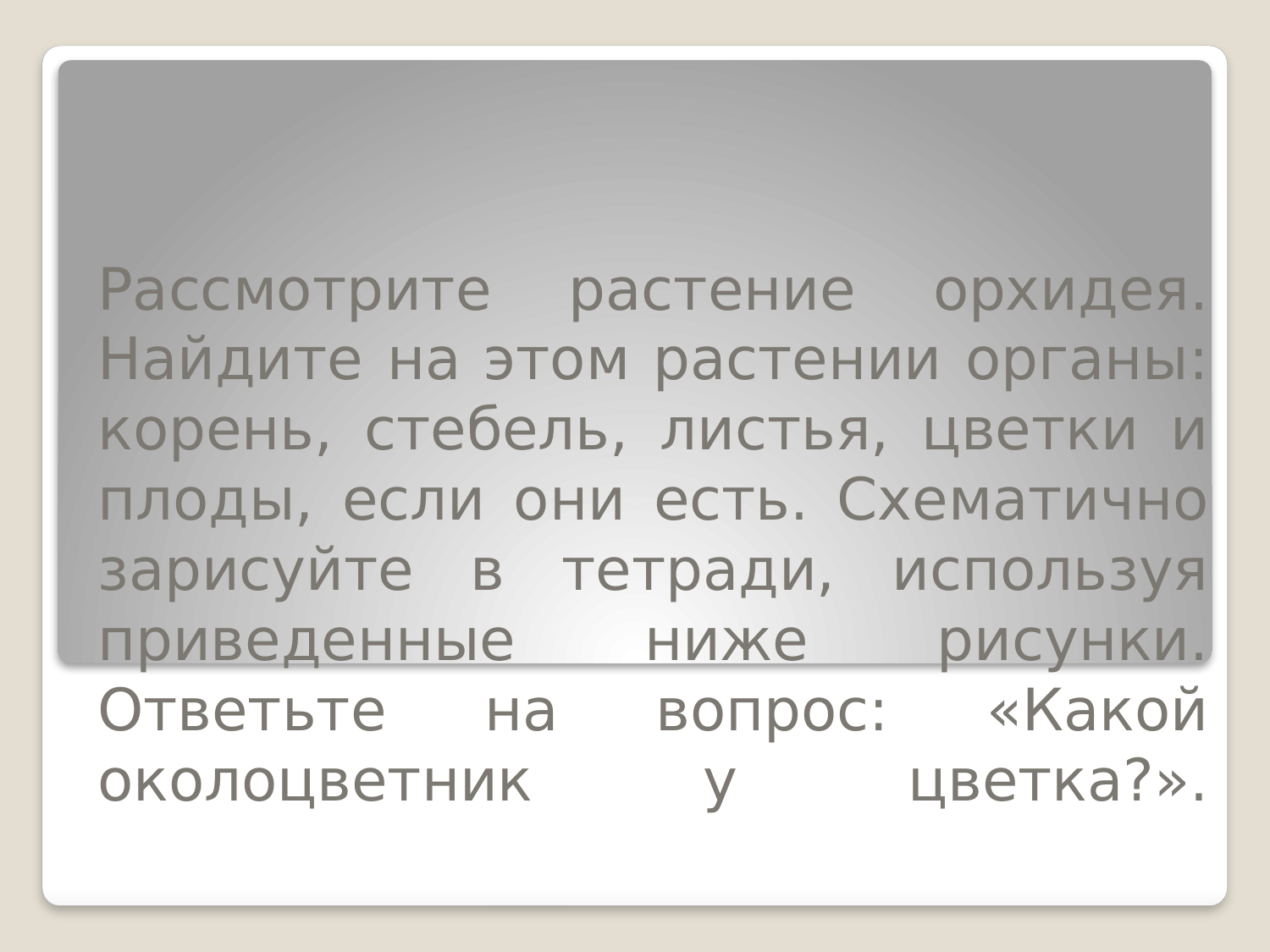

# Рассмотрите растение орхидея. Найдите на этом растении органы: корень, стебель, листья, цветки и плоды, если они есть. Схематично зарисуйте в тетради, используя приведенные ниже рисунки. Ответьте на вопрос: «Какой околоцветник у цветка?».